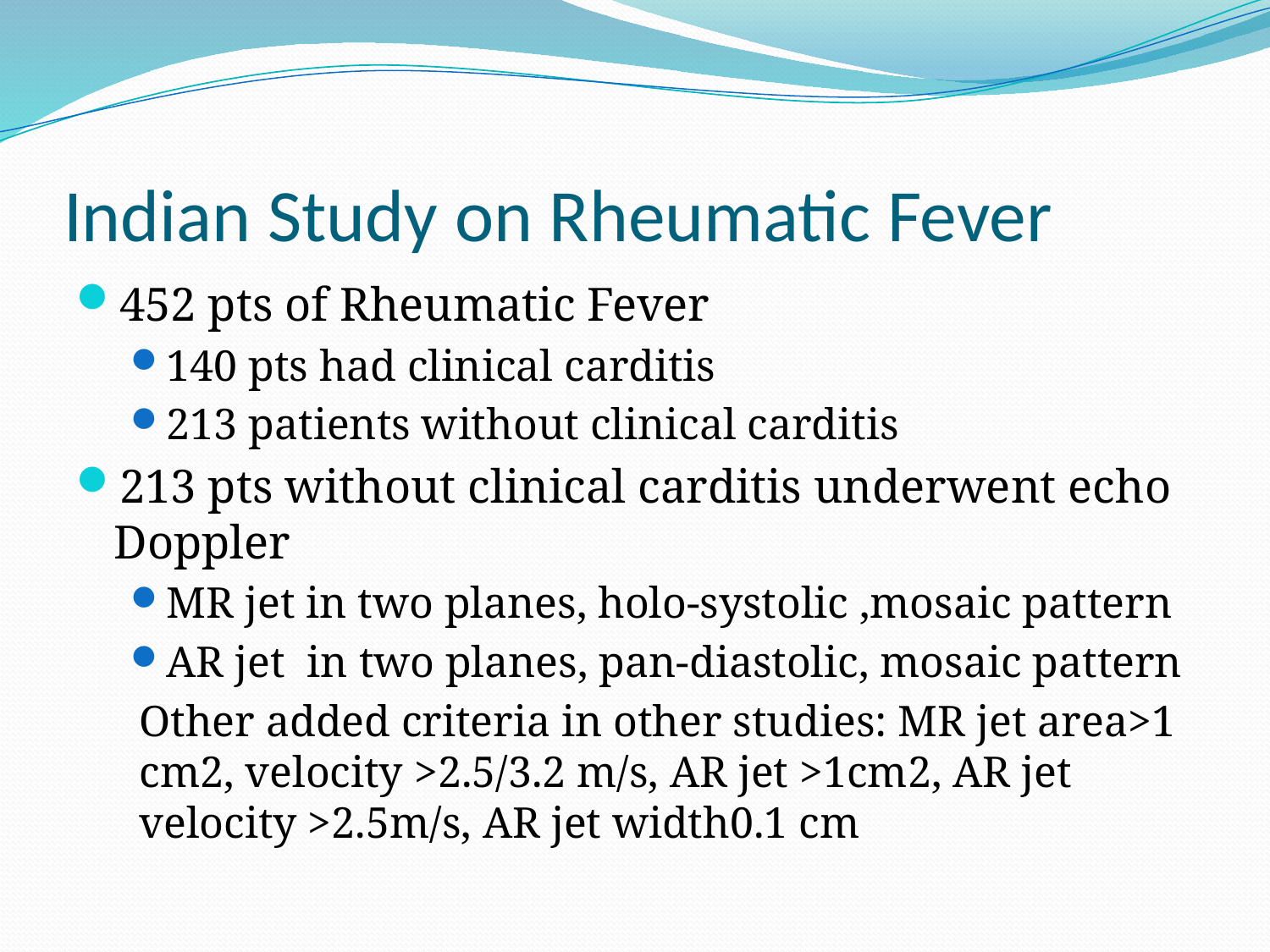

# Indian Study on Rheumatic Fever
452 pts of Rheumatic Fever
140 pts had clinical carditis
213 patients without clinical carditis
213 pts without clinical carditis underwent echo Doppler
MR jet in two planes, holo-systolic ,mosaic pattern
AR jet  in two planes, pan-diastolic, mosaic pattern
Other added criteria in other studies: MR jet area>1 cm2, velocity >2.5/3.2 m/s, AR jet >1cm2, AR jet velocity >2.5m/s, AR jet width0.1 cm